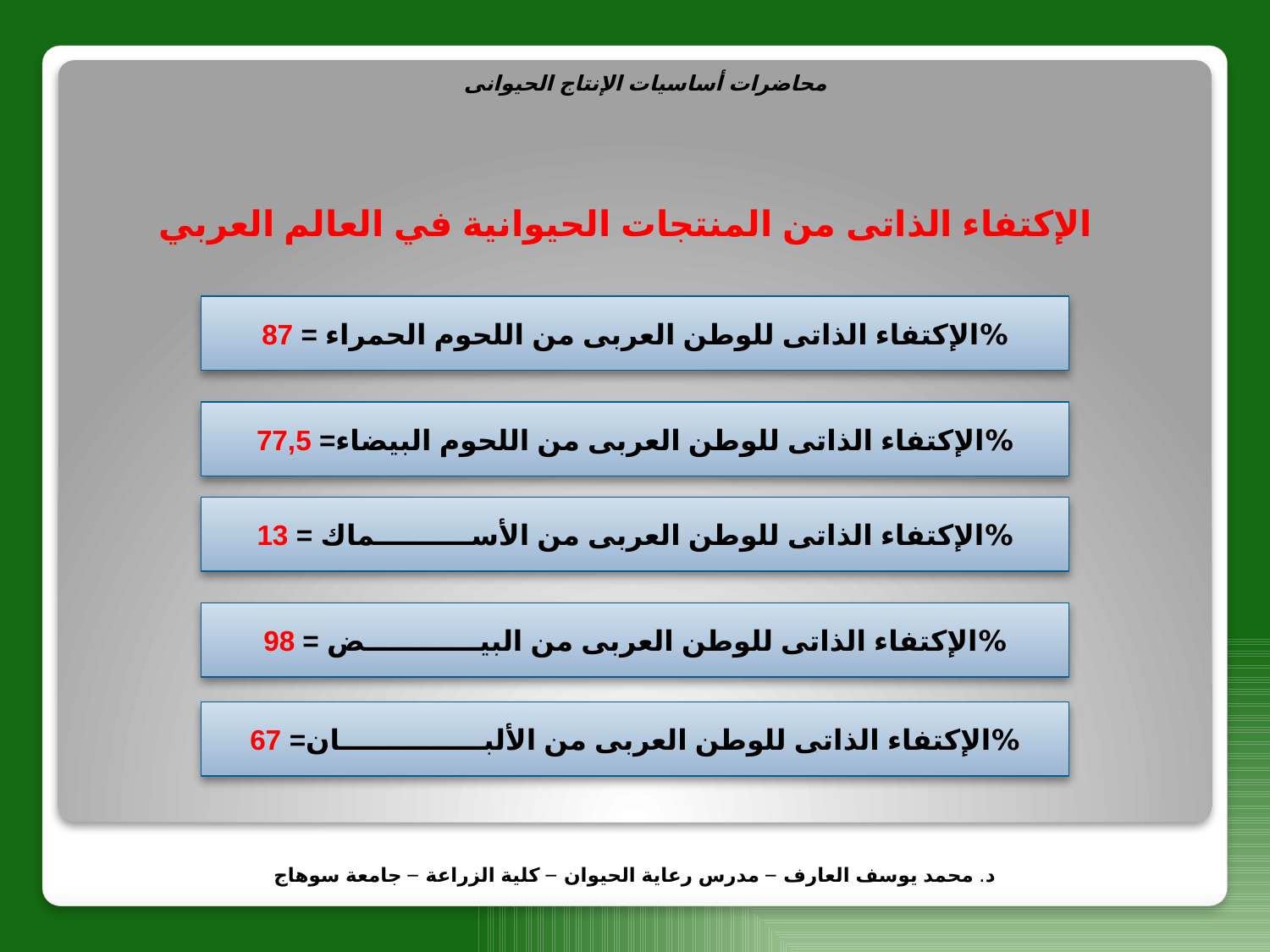

محاضرات أساسيات الإنتاج الحيوانى
الإكتفاء الذاتى من المنتجات الحيوانية في العالم العربي

الإكتفاء الذاتى للوطن العربى من اللحوم الحمراء = 87%
الإكتفاء الذاتى للوطن العربى من اللحوم البيضاء= 77,5%
الإكتفاء الذاتى للوطن العربى من الأســــــــــماك = 13%
الإكتفاء الذاتى للوطن العربى من البيــــــــــــض = 98%
الإكتفاء الذاتى للوطن العربى من الألبـــــــــــــــان= 67%
د. محمد يوسف العارف – مدرس رعاية الحيوان – كلية الزراعة – جامعة سوهاج